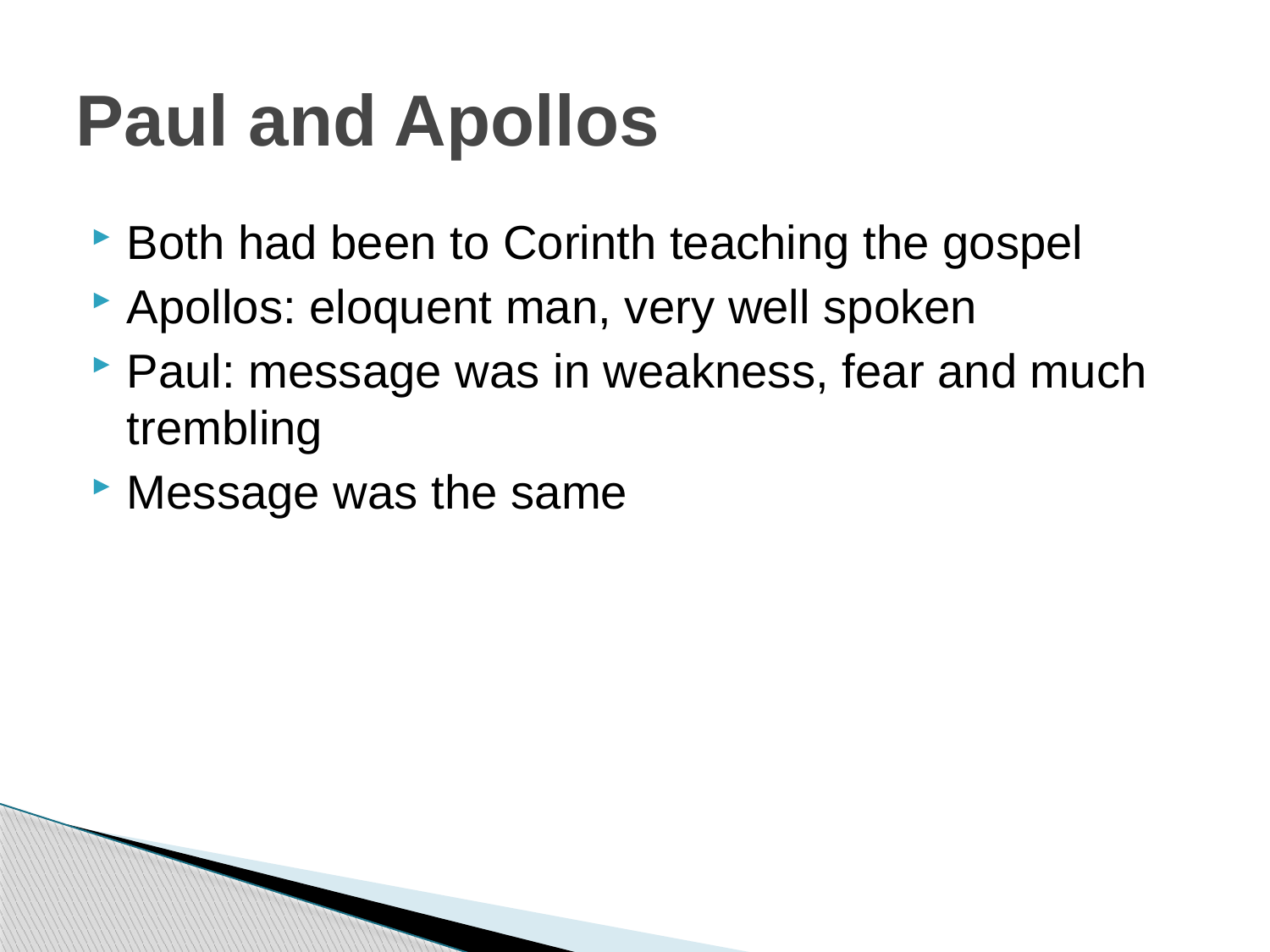

# Paul and Apollos
Both had been to Corinth teaching the gospel
Apollos: eloquent man, very well spoken
Paul: message was in weakness, fear and much trembling
Message was the same